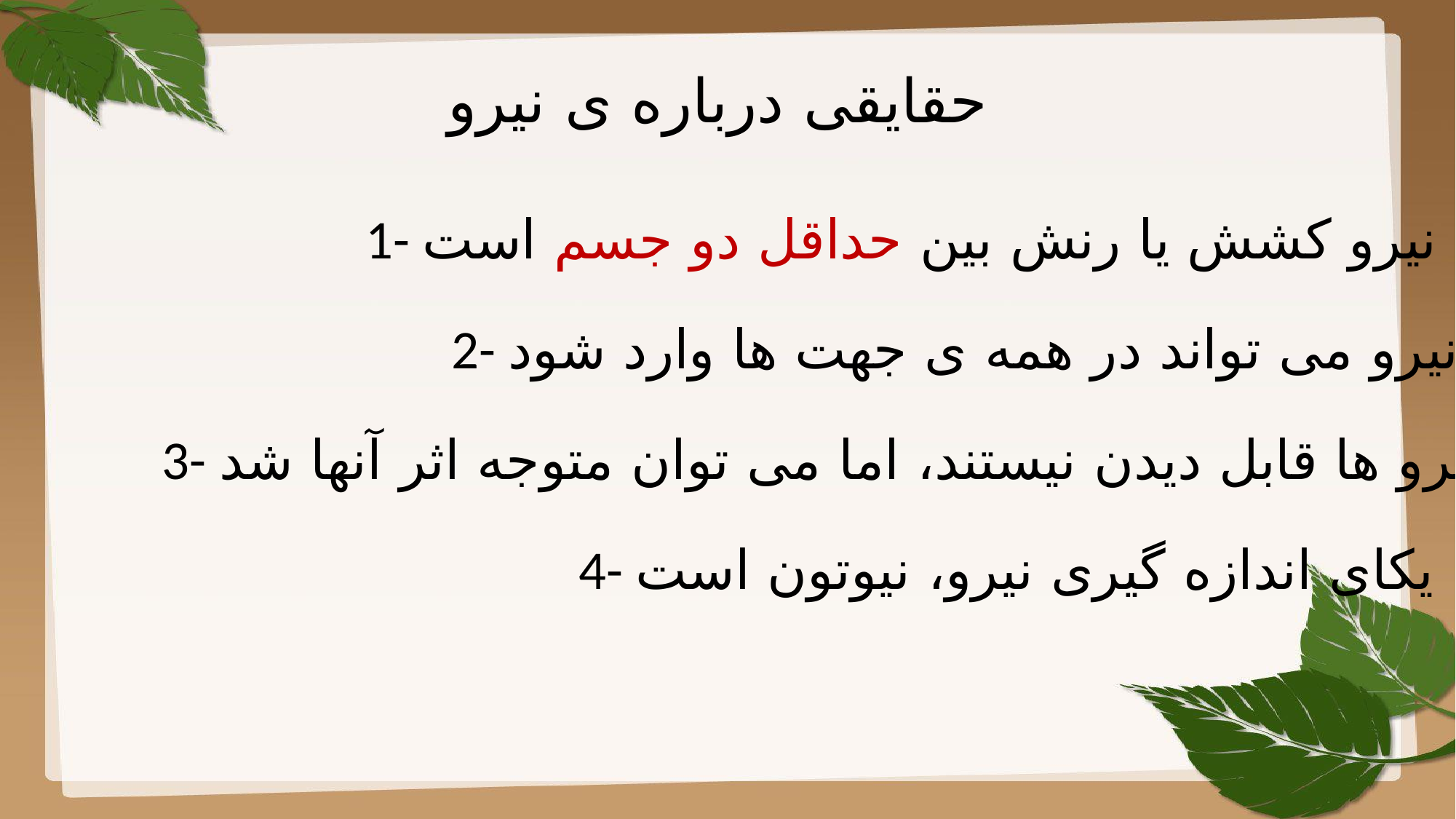

حقایقی درباره ی نیرو
1- نیرو کشش یا رنش بین حداقل دو جسم است .
2- نیرو می تواند در همه ی جهت ها وارد شود.
3- نیرو ها قابل دیدن نیستند، اما می توان متوجه اثر آنها شد.
4- یکای اندازه گیری نیرو، نیوتون است